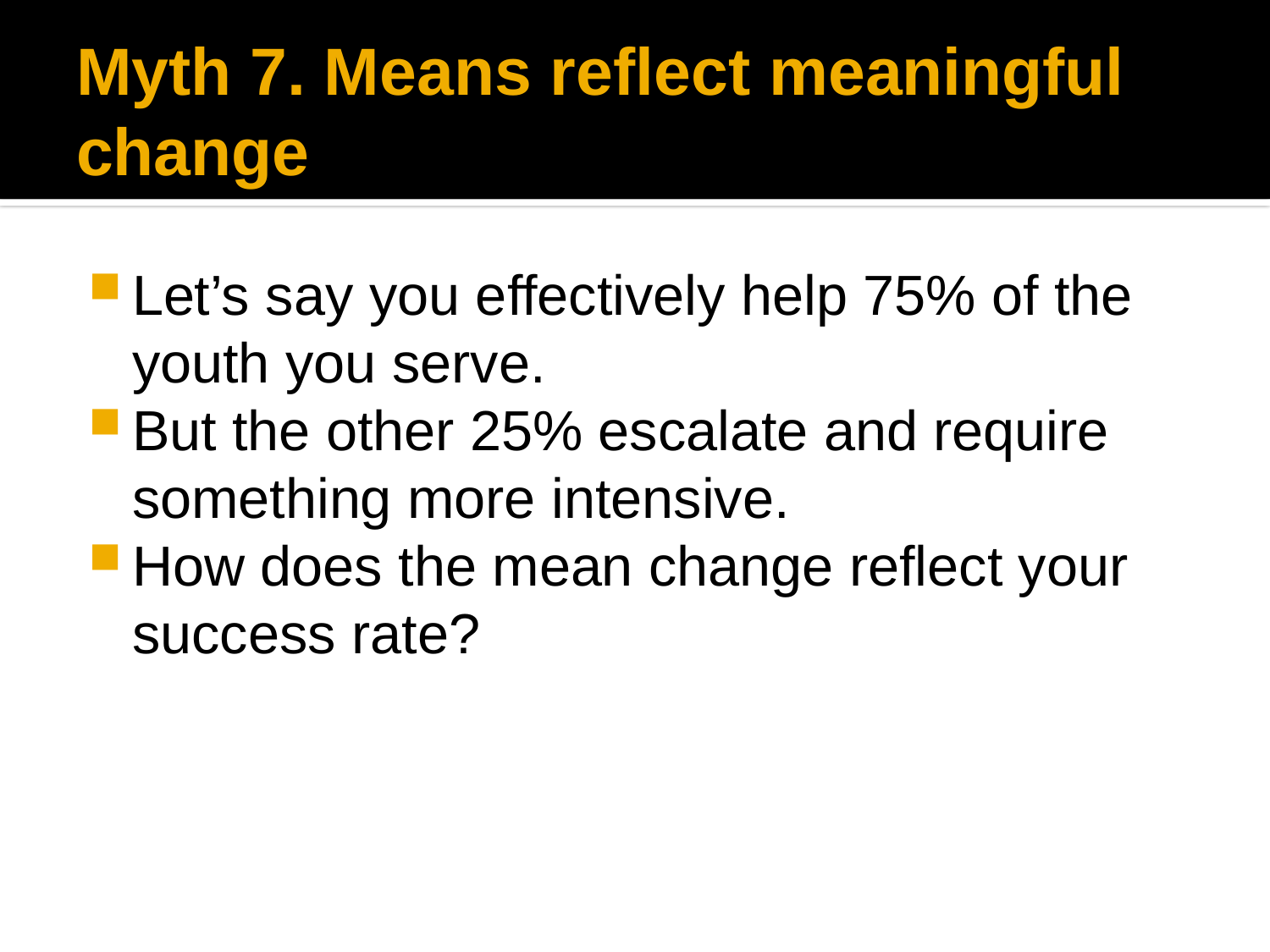

# Myth 7. Means reflect meaningful change
Let’s say you effectively help 75% of the youth you serve.
But the other 25% escalate and require something more intensive.
How does the mean change reflect your success rate?